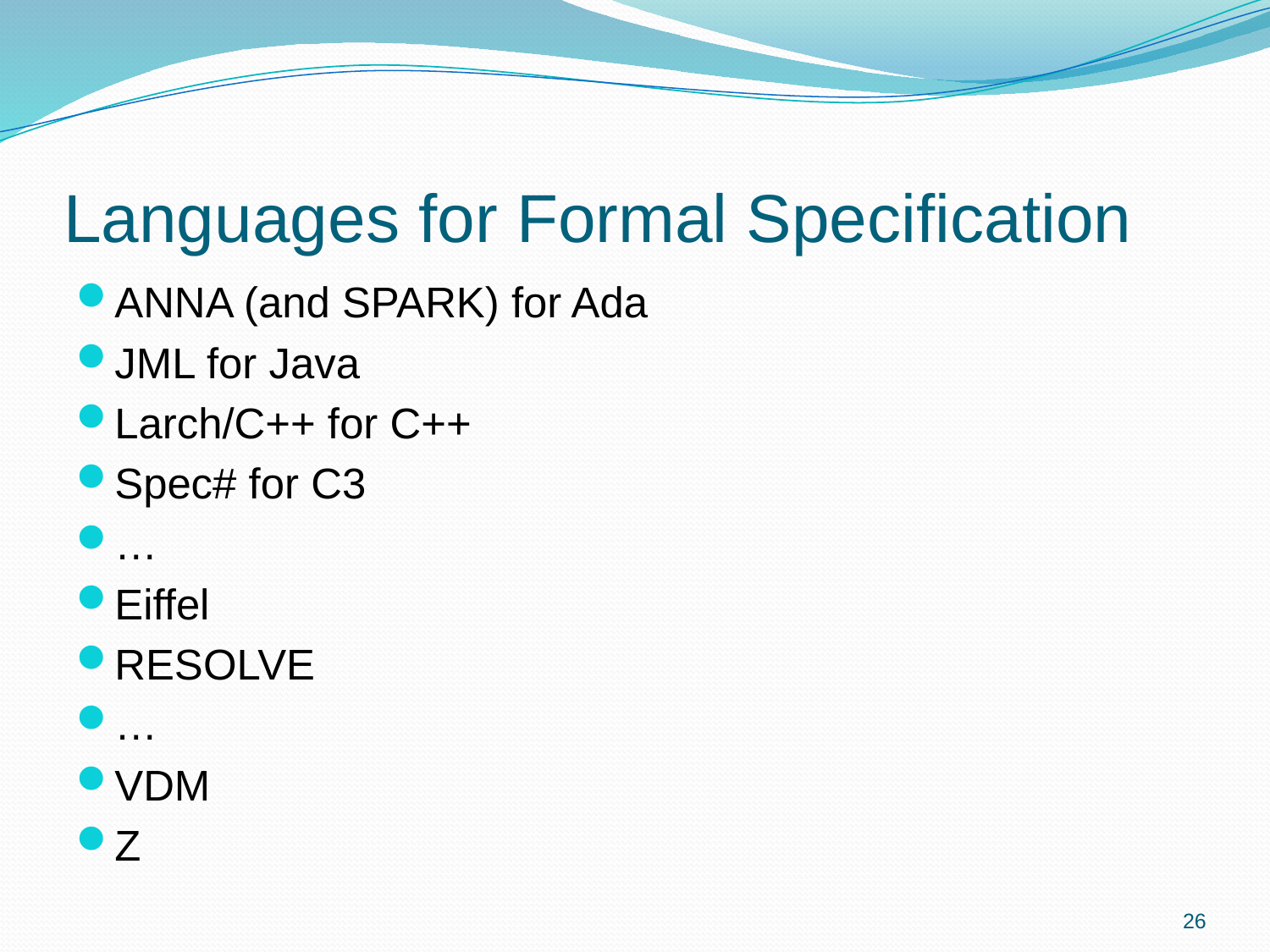

# Languages for Formal Specification
ANNA (and SPARK) for Ada
JML for Java
Larch/C++ for C++
Spec# for C3
…
Eiffel
RESOLVE
…
VDM
Z
26